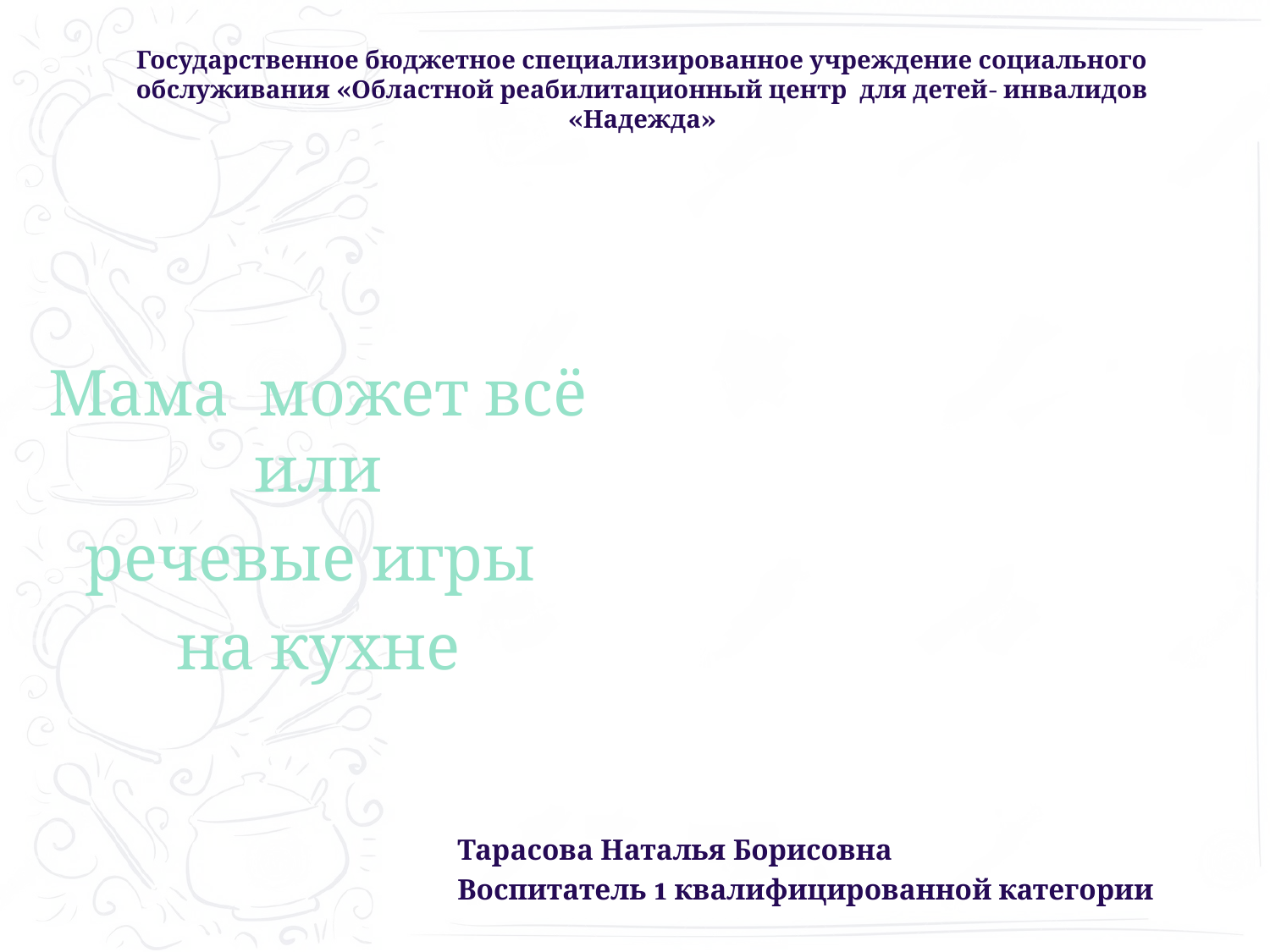

# Государственное бюджетное специализированное учреждение социального обслуживания «Областной реабилитационный центр  для детей- инвалидов «Надежда»
Мама  может всё или
речевые игры
на кухне
Тарасова Наталья Борисовна
Воспитатель 1 квалифицированной категории